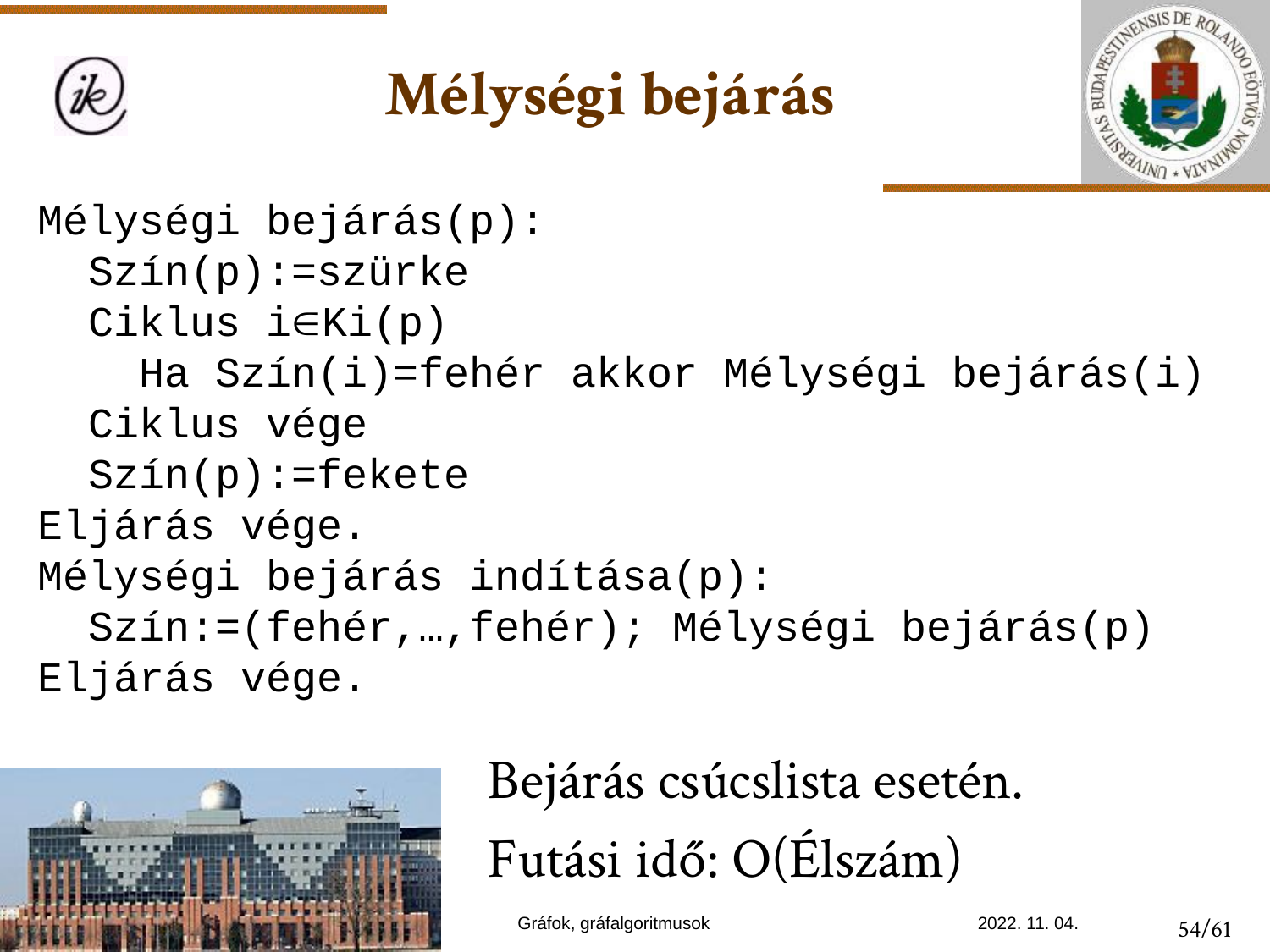

Mélységi bejárás
Mélységi bejárás(p):
  Szín(p):=szürke
  Ciklus i∈Ki(p)
    Ha Szín(i)=fehér akkor Mélységi bejárás(i)
  Ciklus vége
  Szín(p):=fekete
Eljárás vége.
Mélységi bejárás indítása(p):
  Szín:=(fehér,…,fehér); Mélységi bejárás(p)
Eljárás vége.

Bejárás csúcslista esetén.
Futási idő: O(Élszám)

Gráfok, gráfalgoritmusok
2022. 11. 04.
54/61